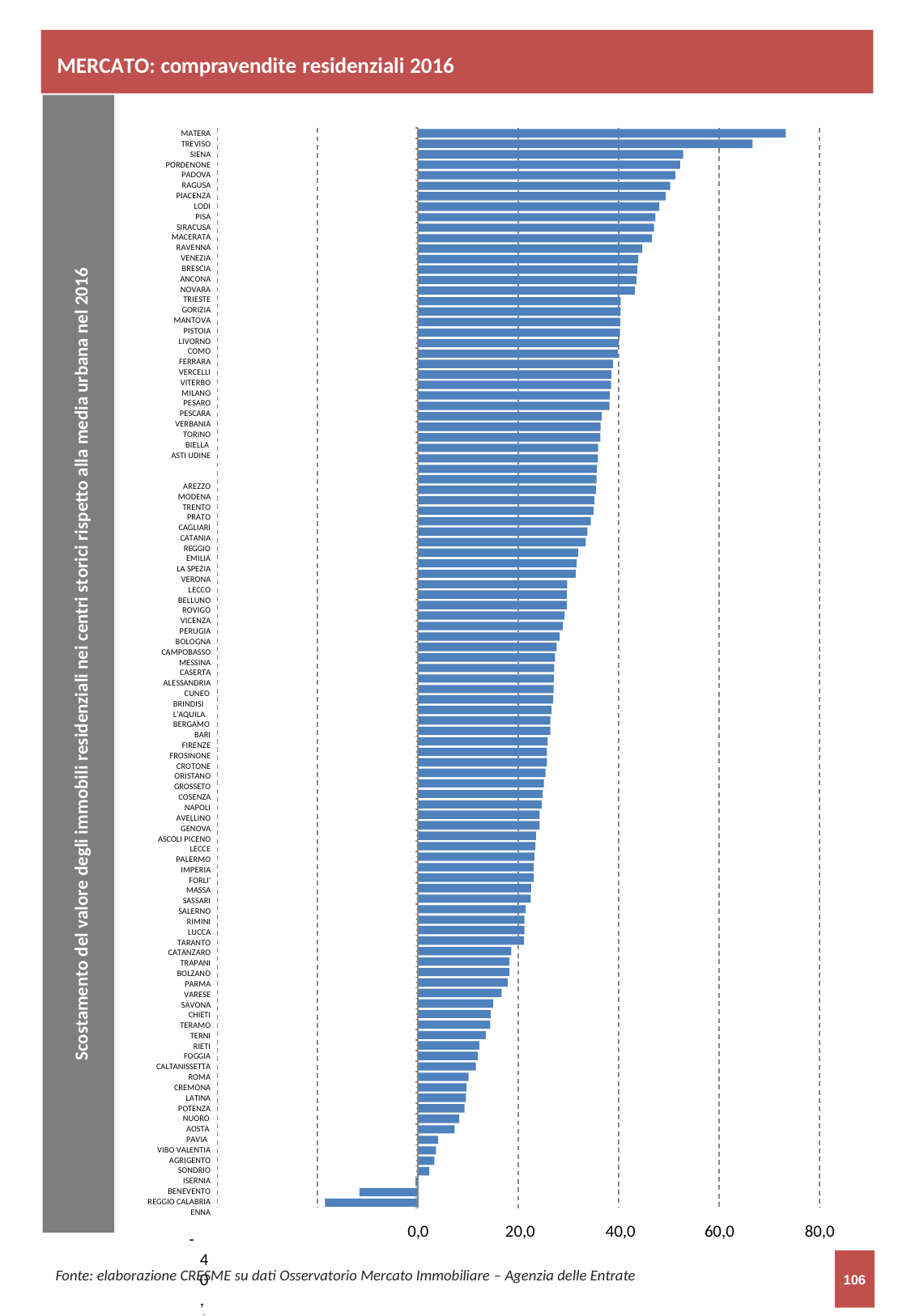

MERCATO: compravendite residenziali 2016

MATERA TREVISO SIENA PORDENONE PADOVA RAGUSA PIACENZA
LODI PISA SIRACUSA MACERATA RAVENNA VENEZIA BRESCIA ANCONA NOVARA TRIESTE GORIZIA MANTOVA PISTOIA LIVORNO COMO FERRARA VERCELLI VITERBO MILANO PESARO PESCARA VERBANIA TORINO BIELLA  ASTI UDINE                                AREZZO MODENA TRENTO PRATO CAGLIARI CATANIA
REGGIO EMILIA
LA SPEZIA VERONA LECCO BELLUNO ROVIGO VICENZA PERUGIA BOLOGNA CAMPOBASSO
MESSINA CASERTA ALESSANDRIA
CUNEO BRINDISI L'AQUILA BERGAMO
BARI FIRENZE FROSINONE CROTONE ORISTANO GROSSETO COSENZA NAPOLI AVELLINO GENOVA ASCOLI PICENO
LECCE PALERMO IMPERIA FORLI' MASSA SASSARI SALERNO RIMINI
LUCCA TARANTO CATANZARO TRAPANI BOLZANO PARMA VARESE SAVONA CHIETI TERAMO TERNI
RIETI FOGGIA CALTANISSETTA
ROMA CREMONA LATINA POTENZA
NUORO AOSTA PAVIA
VIBO VALENTIA AGRIGENTO SONDRIO ISERNIA BENEVENTO
REGGIO CALABRIA
ENNA

-40,0	-20,0

Scostamento del valore degli immobili residenziali nei centri storici rispetto alla media urbana nel 2016

0,0	20,0	40,0
60,0
80,0
Fonte: elaborazione CRESME su dati Osservatorio Mercato Immobiliare – Agenzia delle Entrate
106